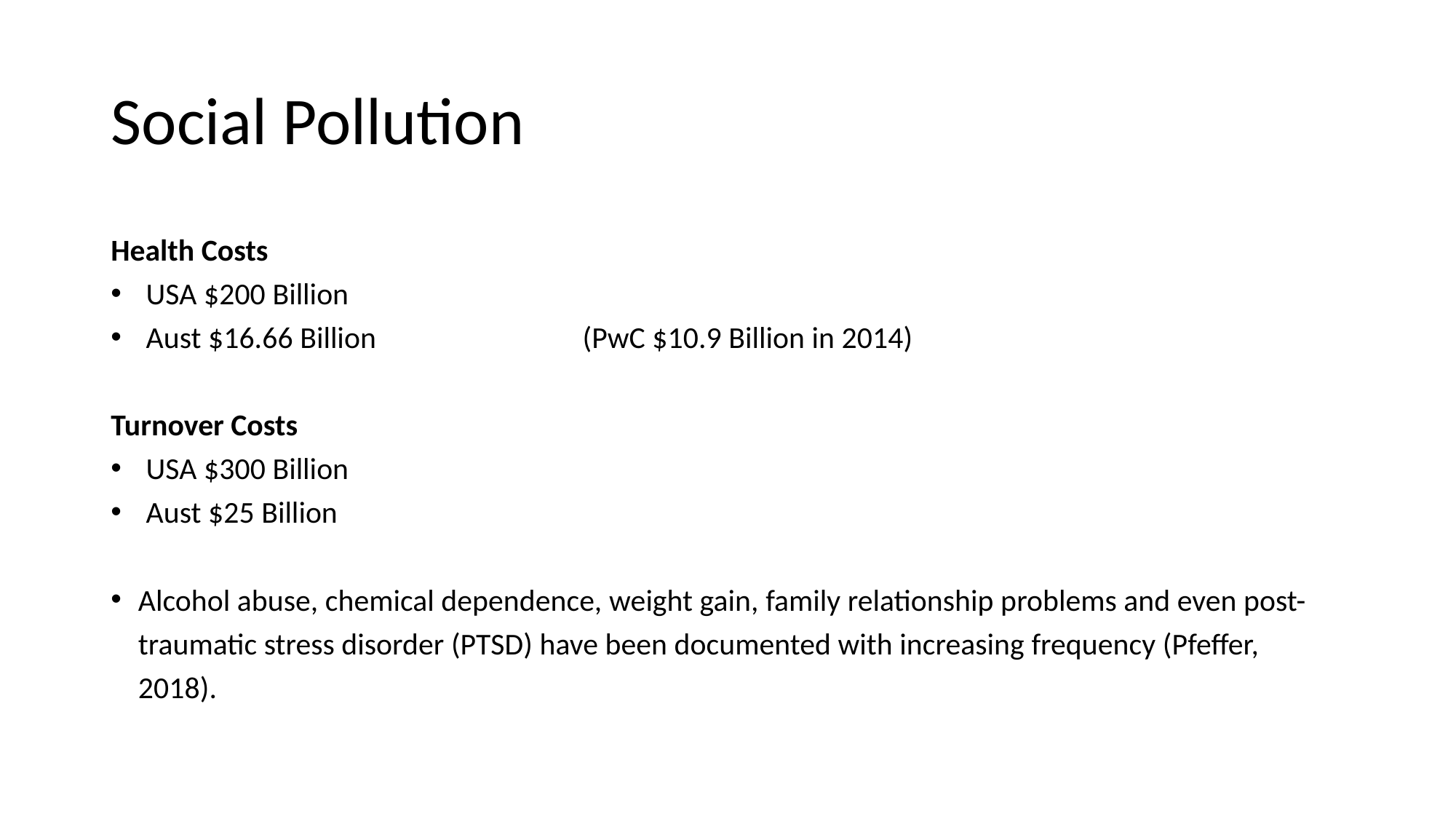

# Social Pollution
Health Costs
USA $200 Billion
Aust $16.66 Billion 		(PwC $10.9 Billion in 2014)

Turnover Costs
USA $300 Billion
Aust $25 Billion

Alcohol abuse, chemical dependence, weight gain, family relationship problems and even post-traumatic stress disorder (PTSD) have been documented with increasing frequency (Pfeffer, 2018).